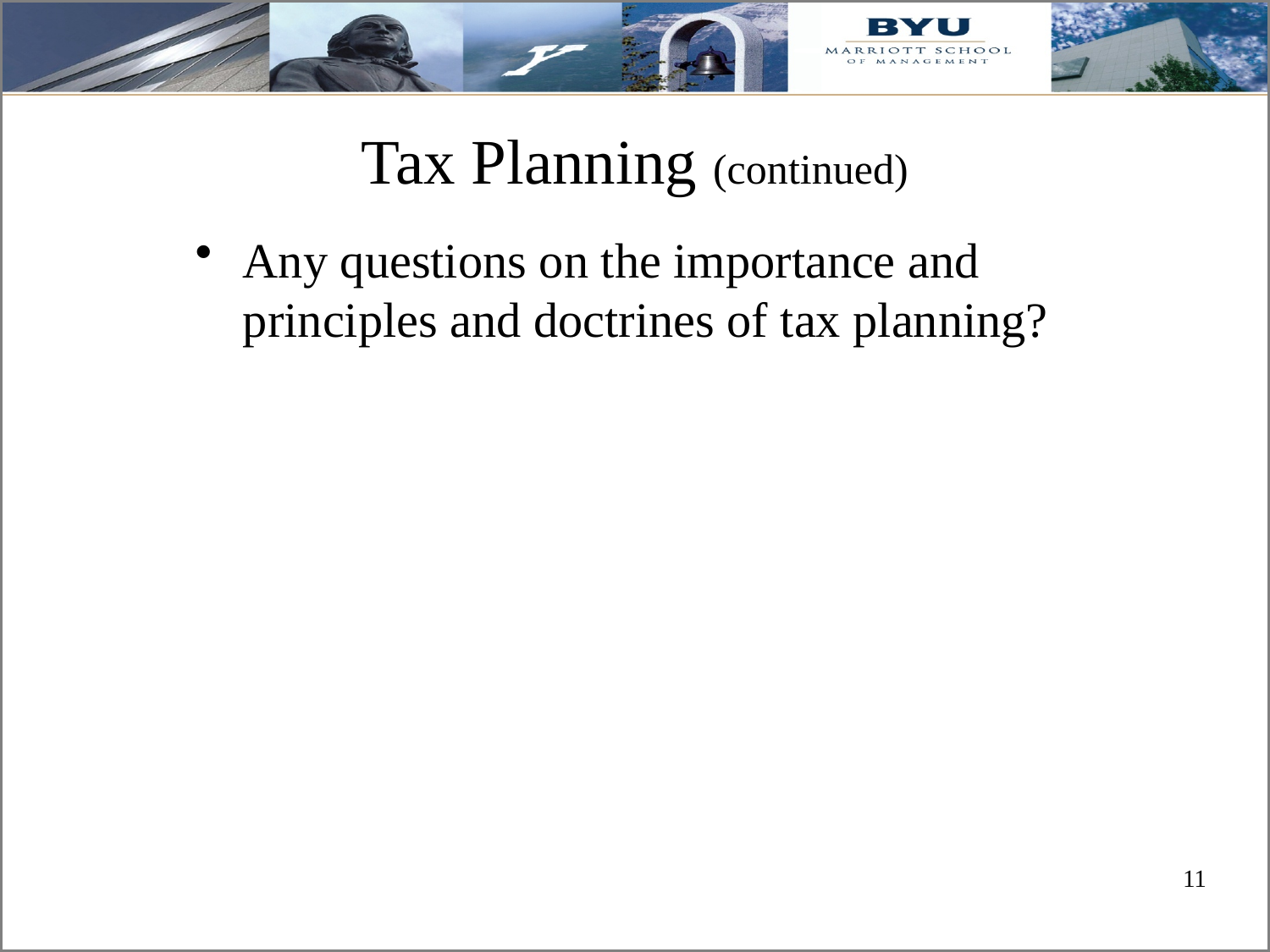

# Tax Planning (continued)
Any questions on the importance and principles and doctrines of tax planning?